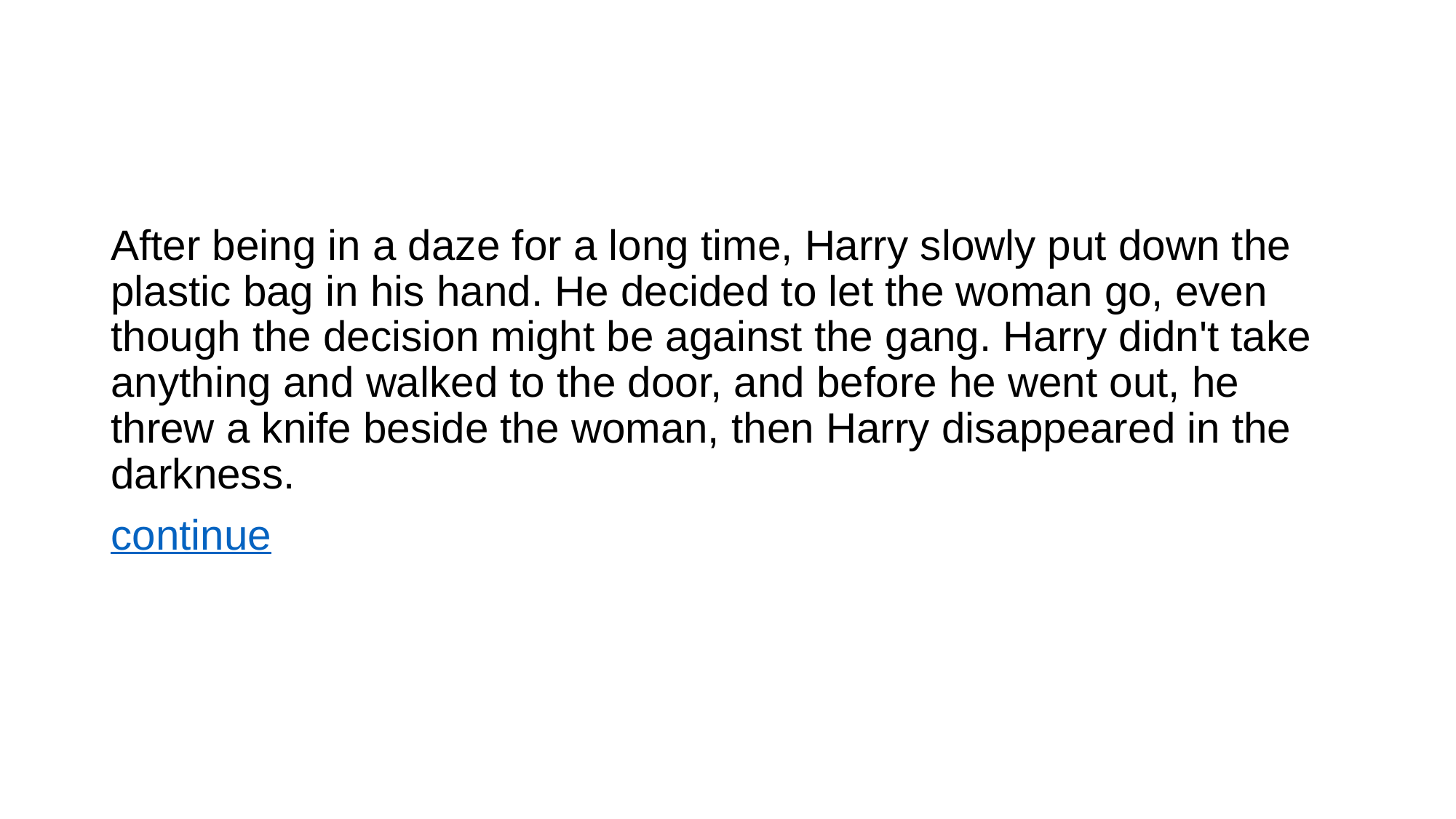

#
After being in a daze for a long time, Harry slowly put down the plastic bag in his hand. He decided to let the woman go, even though the decision might be against the gang. Harry didn't take anything and walked to the door, and before he went out, he threw a knife beside the woman, then Harry disappeared in the darkness.
continue